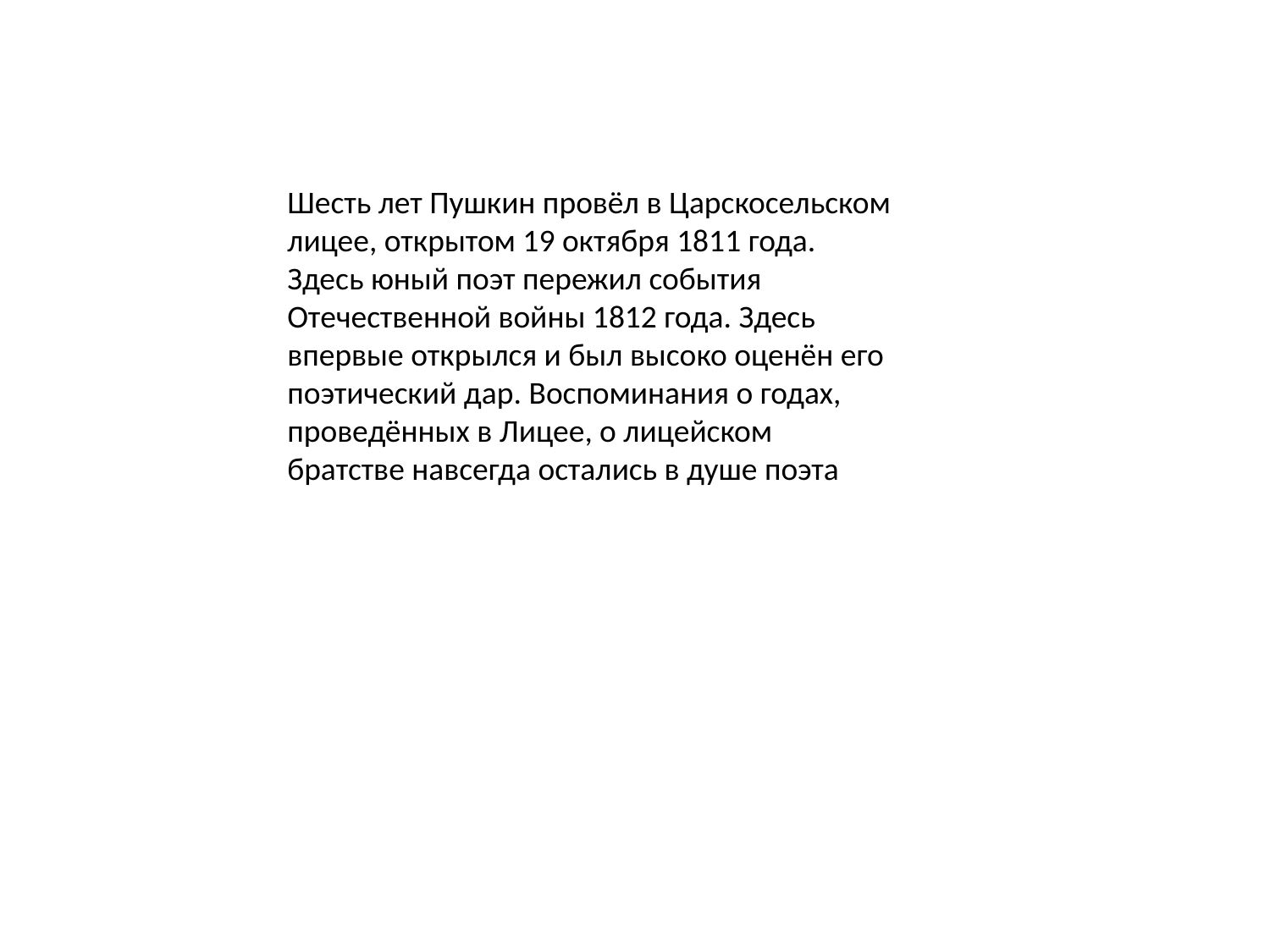

Шесть лет Пушкин провёл в Царскосельском лицее, открытом 19 октября 1811 года. Здесь юный поэт пережил события Отечественной войны 1812 года. Здесь впервые открылся и был высоко оценён его поэтический дар. Воспоминания о годах, проведённых в Лицее, о лицейском братстве навсегда остались в душе поэта